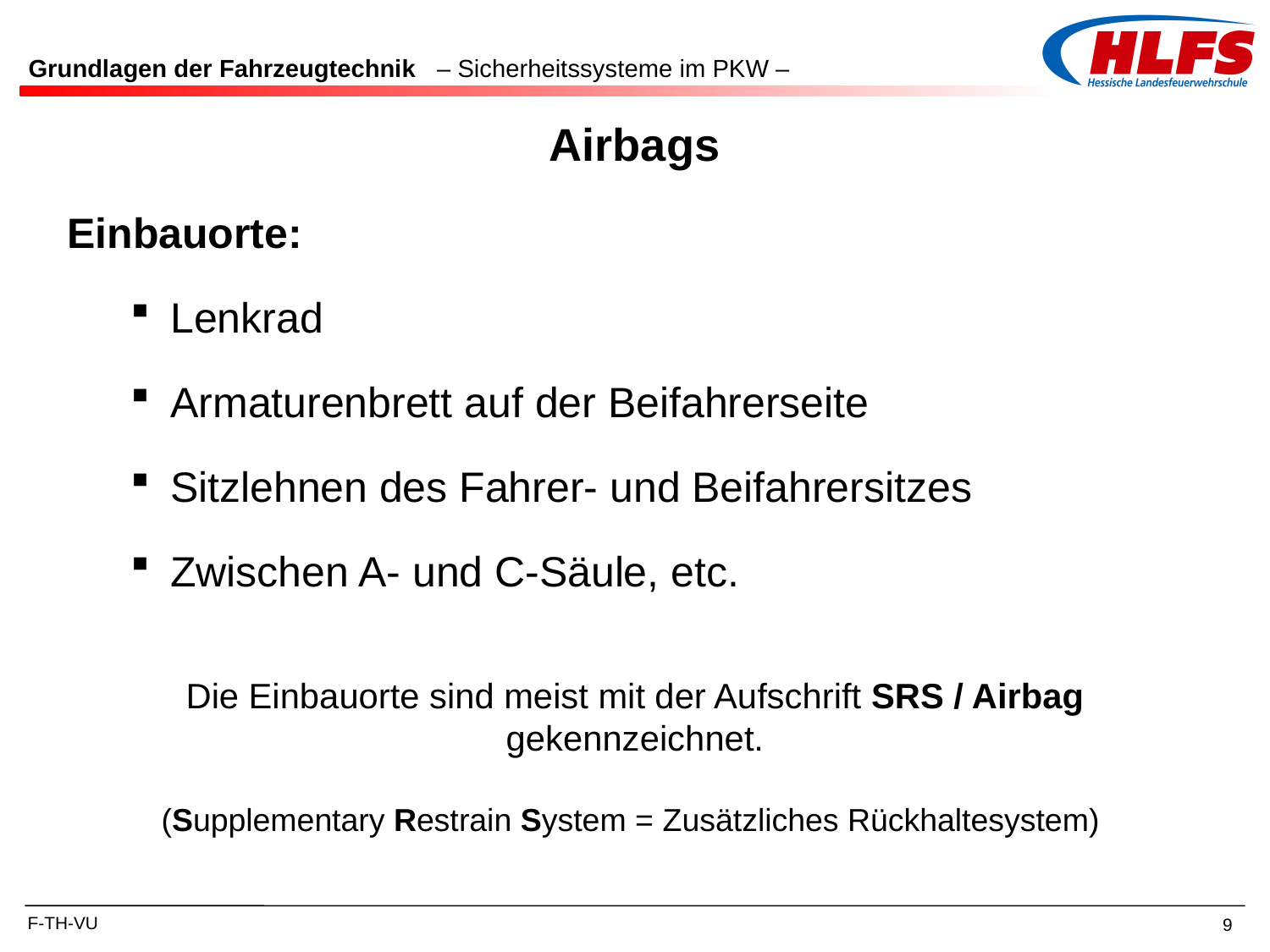

Grundlagen der Fahrzeugtechnik   – Sicherheitssysteme im PKW –

# Airbags
Einbauorte:

Lenkrad

Armaturenbrett auf der Beifahrerseite

Sitzlehnen des Fahrer- und Beifahrersitzes

Zwischen A- und C-Säule, etc.

Die Einbauorte sind meist mit der Aufschrift SRS / Airbag gekennzeichnet.

(Supplementary Restrain System = Zusätzliches Rückhaltesystem)
F-TH-VU
9